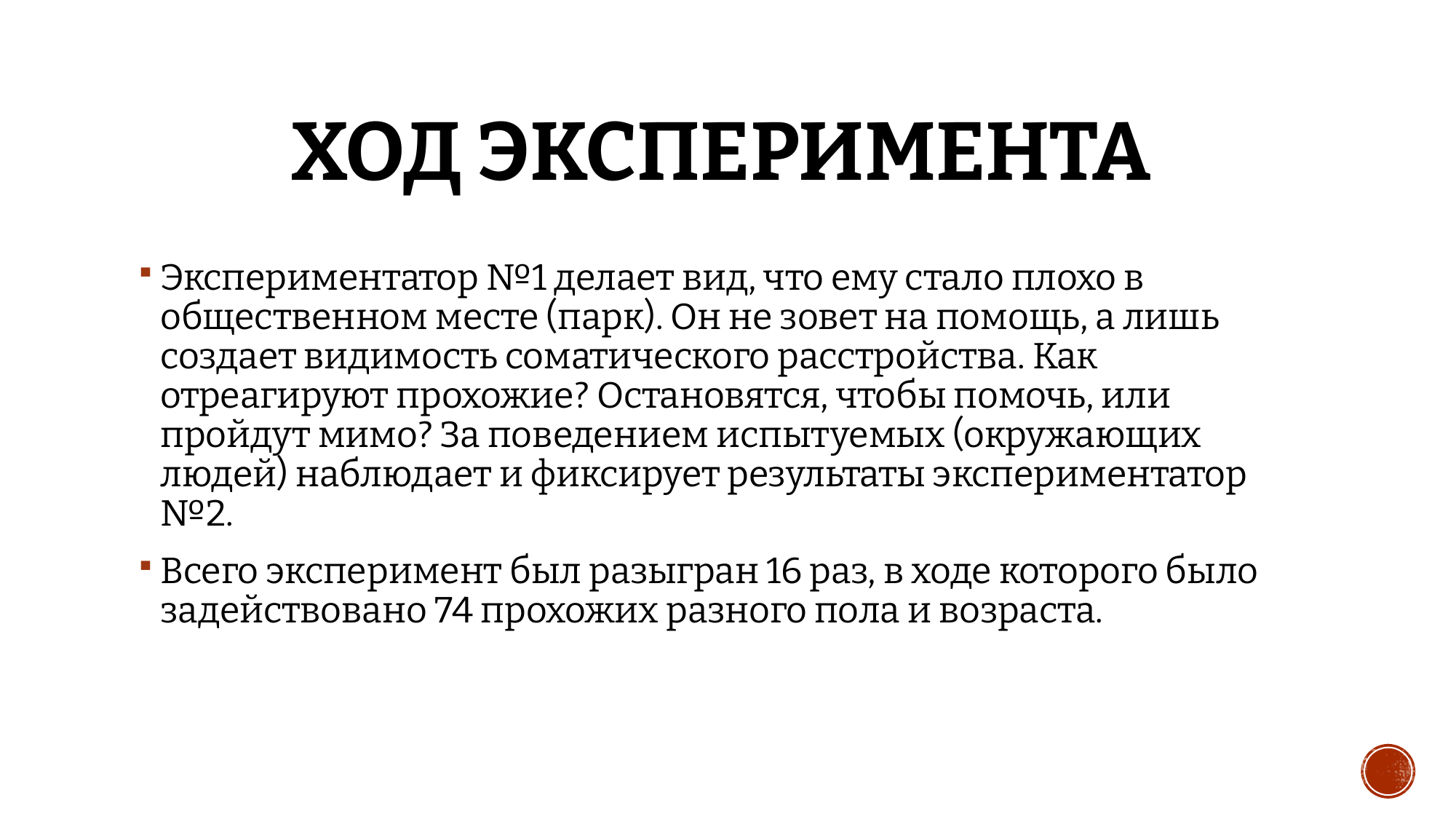

# Ход эксперимента
Экспериментатор №1 делает вид, что ему стало плохо в общественном месте (парк). Он не зовет на помощь, а лишь создает видимость соматического расстройства. Как отреагируют прохожие? Остановятся, чтобы помочь, или пройдут мимо? За поведением испытуемых (окружающих людей) наблюдает и фиксирует результаты экспериментатор №2.
Всего эксперимент был разыгран 16 раз, в ходе которого было задействовано 74 прохожих разного пола и возраста.